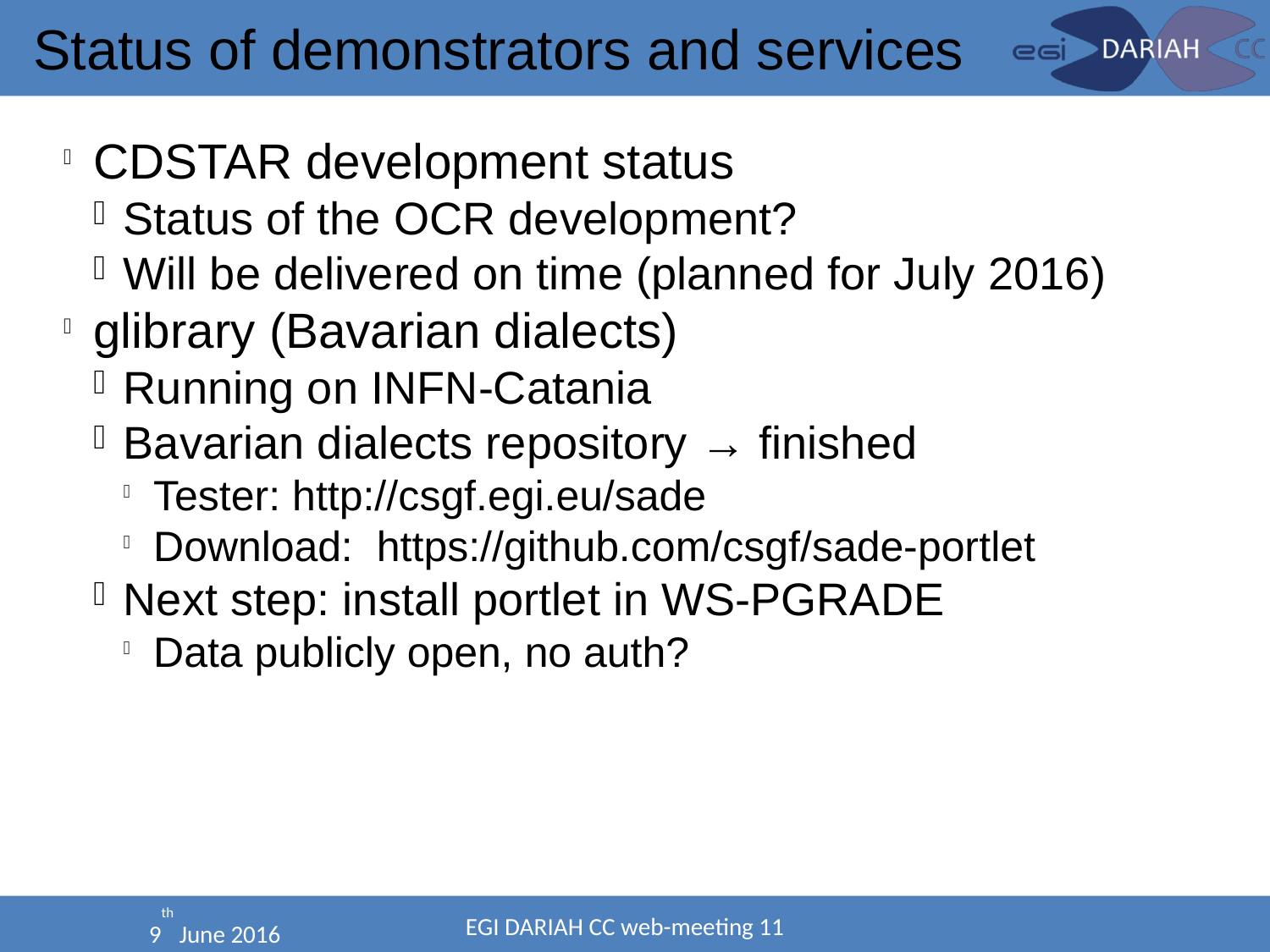

Status of demonstrators and services
CDSTAR development status
Status of the OCR development?
Will be delivered on time (planned for July 2016)
glibrary (Bavarian dialects)
Running on INFN-Catania
Bavarian dialects repository → finished
Tester: http://csgf.egi.eu/sade
Download:  https://github.com/csgf/sade-portlet
Next step: install portlet in WS-PGRADE
Data publicly open, no auth?